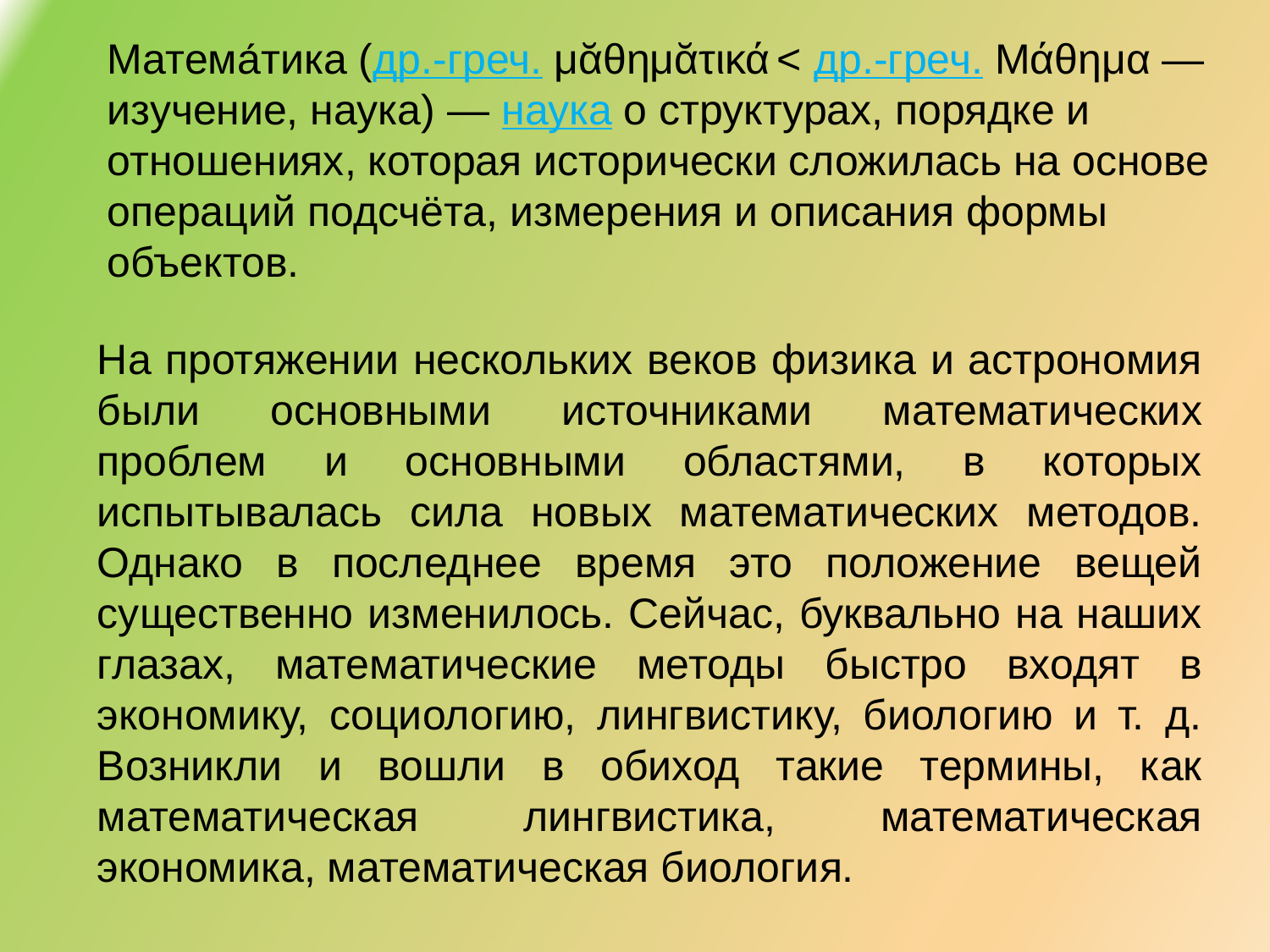

Матема́тика (др.-греч. μᾰθημᾰτικά < др.-греч. Μάθημα — изучение, наука) — наука о структурах, порядке и отношениях, которая исторически сложилась на основе операций подсчёта, измерения и описания формы объектов.
На протяжении нескольких веков физика и астрономия были основными источниками математических проблем и основными областями, в которых испытывалась сила новых математических методов. Однако в последнее время это положение вещей существенно изменилось. Сейчас, буквально на наших глазах, математические методы быстро входят в экономику, социологию, лингвистику, биологию и т. д. Возникли и вошли в обиход такие термины, как математическая лингвистика, математическая экономика, математическая биология.